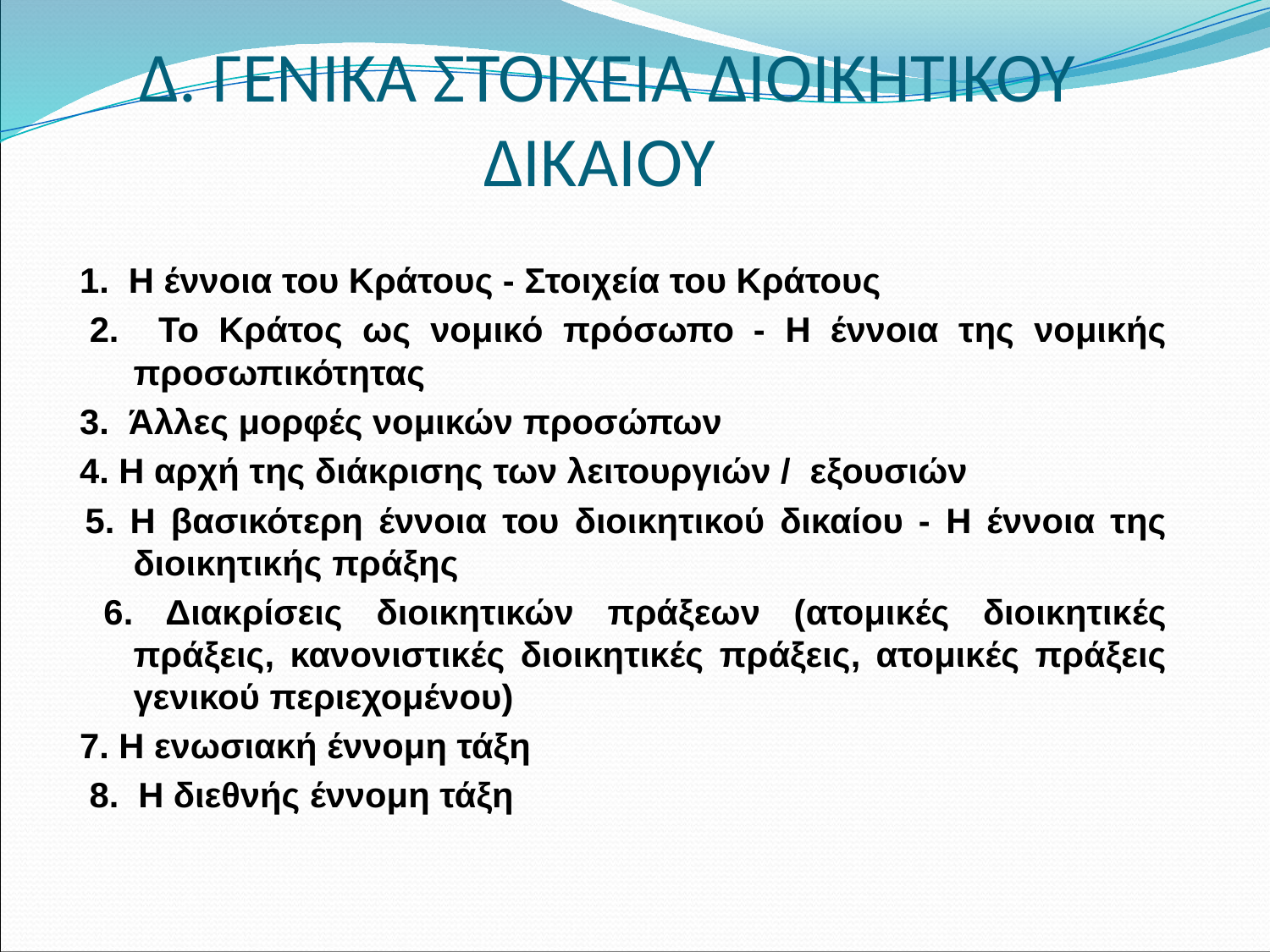

# Δ. ΓΕΝΙΚΑ ΣΤΟΙΧΕΙΑ ΔΙΟΙΚΗΤΙΚΟΥ ΔΙΚΑΙΟΥ
 1.  Η έννοια του Κράτους - Στοιχεία του Κράτους
 2.  Το Κράτος ως νομικό πρόσωπο - Η έννοια της νομικής προσωπικότητας
 3.  Άλλες μορφές νομικών προσώπων
 4. Η αρχή της διάκρισης των λειτουργιών /  εξουσιών
 5. Η βασικότερη έννοια του διοικητικού δικαίου - Η έννοια της διοικητικής πράξης
 6. Διακρίσεις διοικητικών πράξεων (ατομικές διοικητικές πράξεις, κανονιστικές διοικητικές πράξεις, ατομικές πράξεις γενικού περιεχομένου)
 7. Η ενωσιακή έννομη τάξη
  8.  Η διεθνής έννομη τάξη